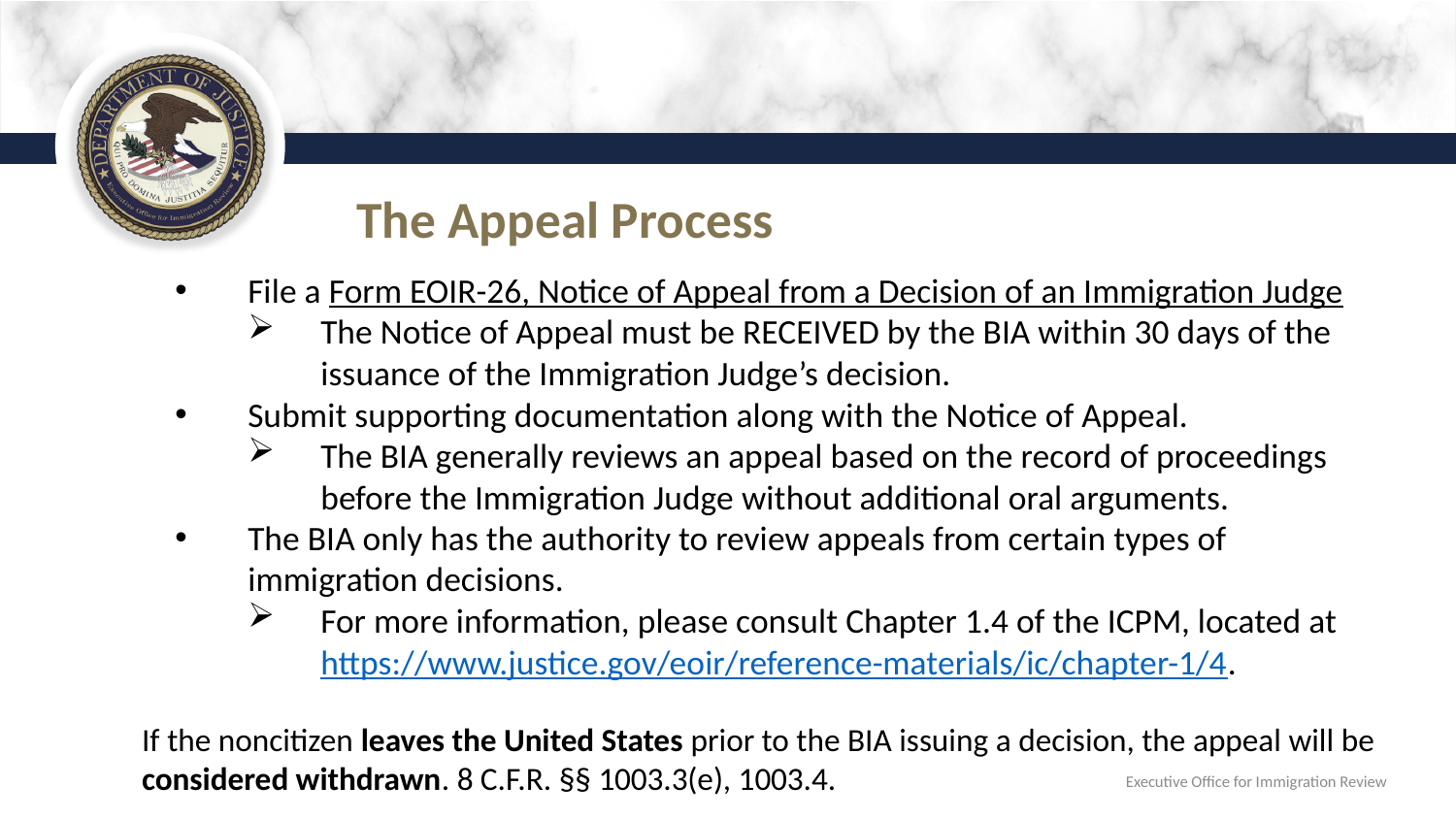

# The Appeal Process
File a Form EOIR-26, Notice of Appeal from a Decision of an Immigration Judge
The Notice of Appeal must be RECEIVED by the BIA within 30 days of the issuance of the Immigration Judge’s decision.
Submit supporting documentation along with the Notice of Appeal.
The BIA generally reviews an appeal based on the record of proceedings before the Immigration Judge without additional oral arguments.
The BIA only has the authority to review appeals from certain types of immigration decisions.
For more information, please consult Chapter 1.4 of the ICPM, located at https://www.justice.gov/eoir/reference-materials/ic/chapter-1/4.
If the noncitizen leaves the United States prior to the BIA issuing a decision, the appeal will be considered withdrawn. 8 C.F.R. §§ 1003.3(e), 1003.4.
Executive Office for Immigration Review